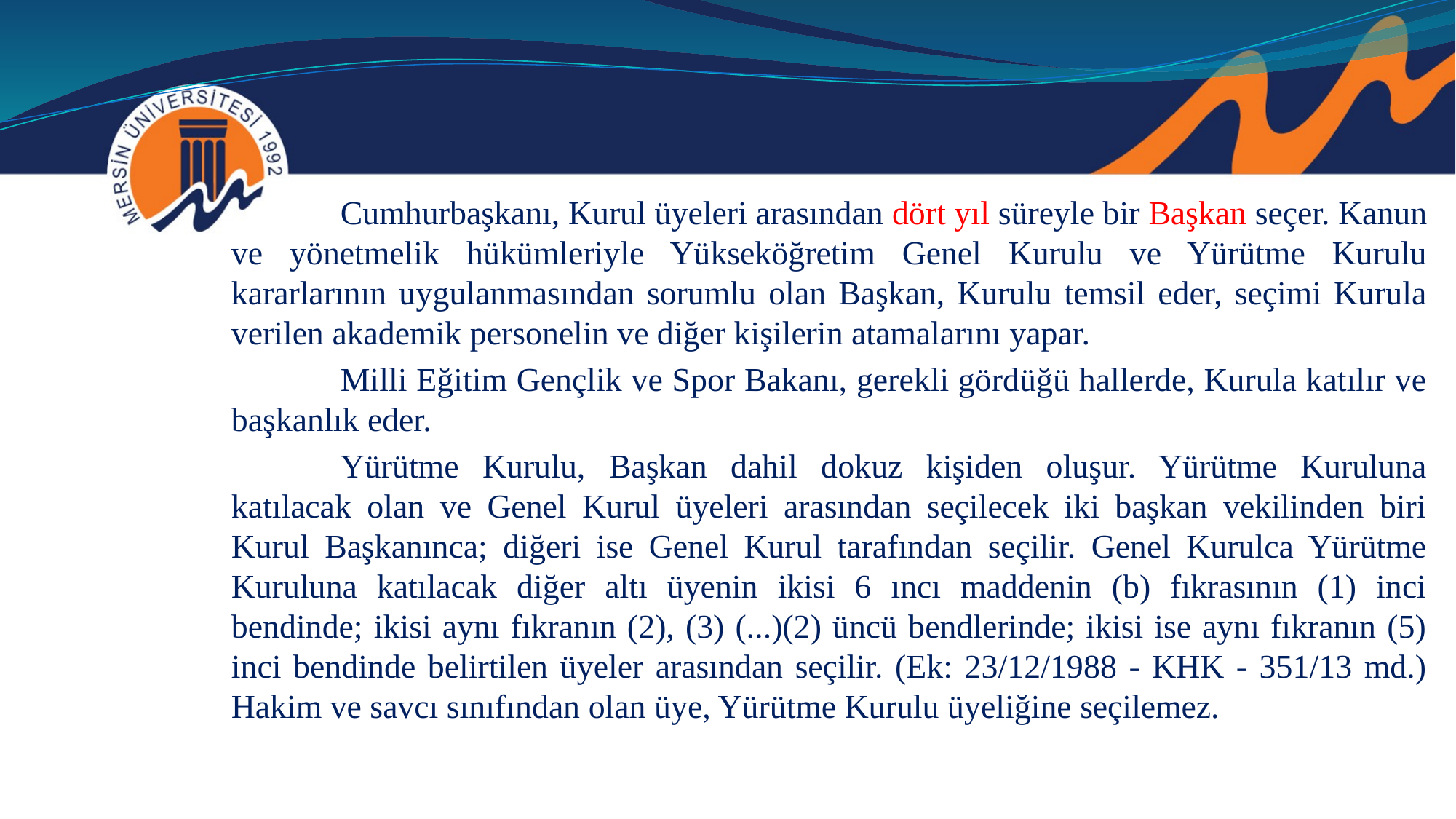

Cumhurbaşkanı, Kurul üyeleri arasından dört yıl süreyle bir Başkan seçer. Kanun ve yönetmelik hükümleriyle Yükseköğretim Genel Kurulu ve Yürütme Kurulu kararlarının uygulanmasından sorumlu olan Başkan, Kurulu temsil eder, seçimi Kurula verilen akademik personelin ve diğer kişilerin atamalarını yapar.
	Milli Eğitim Gençlik ve Spor Bakanı, gerekli gördüğü hallerde, Kurula katılır ve başkanlık eder.
	Yürütme Kurulu, Başkan dahil dokuz kişiden oluşur. Yürütme Kuruluna katılacak olan ve Genel Kurul üyeleri arasından seçilecek iki başkan vekilinden biri Kurul Başkanınca; diğeri ise Genel Kurul tarafından seçilir. Genel Kurulca Yürütme Kuruluna katılacak diğer altı üyenin ikisi 6 ıncı maddenin (b) fıkrasının (1) inci bendinde; ikisi aynı fıkranın (2), (3) (...)(2) üncü bendlerinde; ikisi ise aynı fıkranın (5) inci bendinde belirtilen üyeler arasından seçilir. (Ek: 23/12/1988 - KHK - 351/13 md.) Hakim ve savcı sınıfından olan üye, Yürütme Kurulu üyeliğine seçilemez.